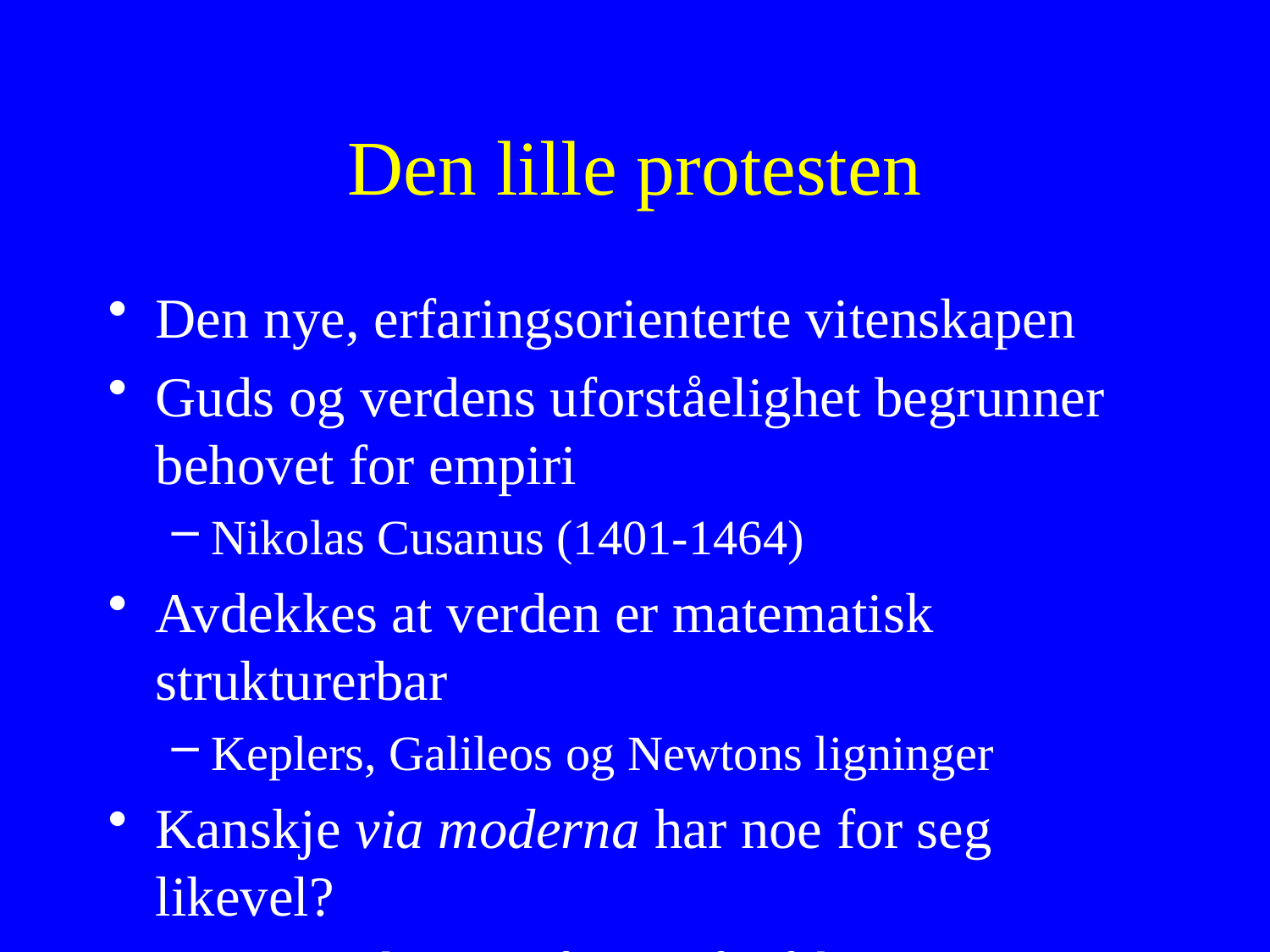

# Den lille protesten
Den nye, erfaringsorienterte vitenskapen
Guds og verdens uforståelighet begrunner behovet for empiri
Nikolas Cusanus (1401-1464)
Avdekkes at verden er matematisk strukturerbar
Keplers, Galileos og Newtons ligninger
Kanskje via moderna har noe for seg likevel?
Den moderne preferanse for fakta